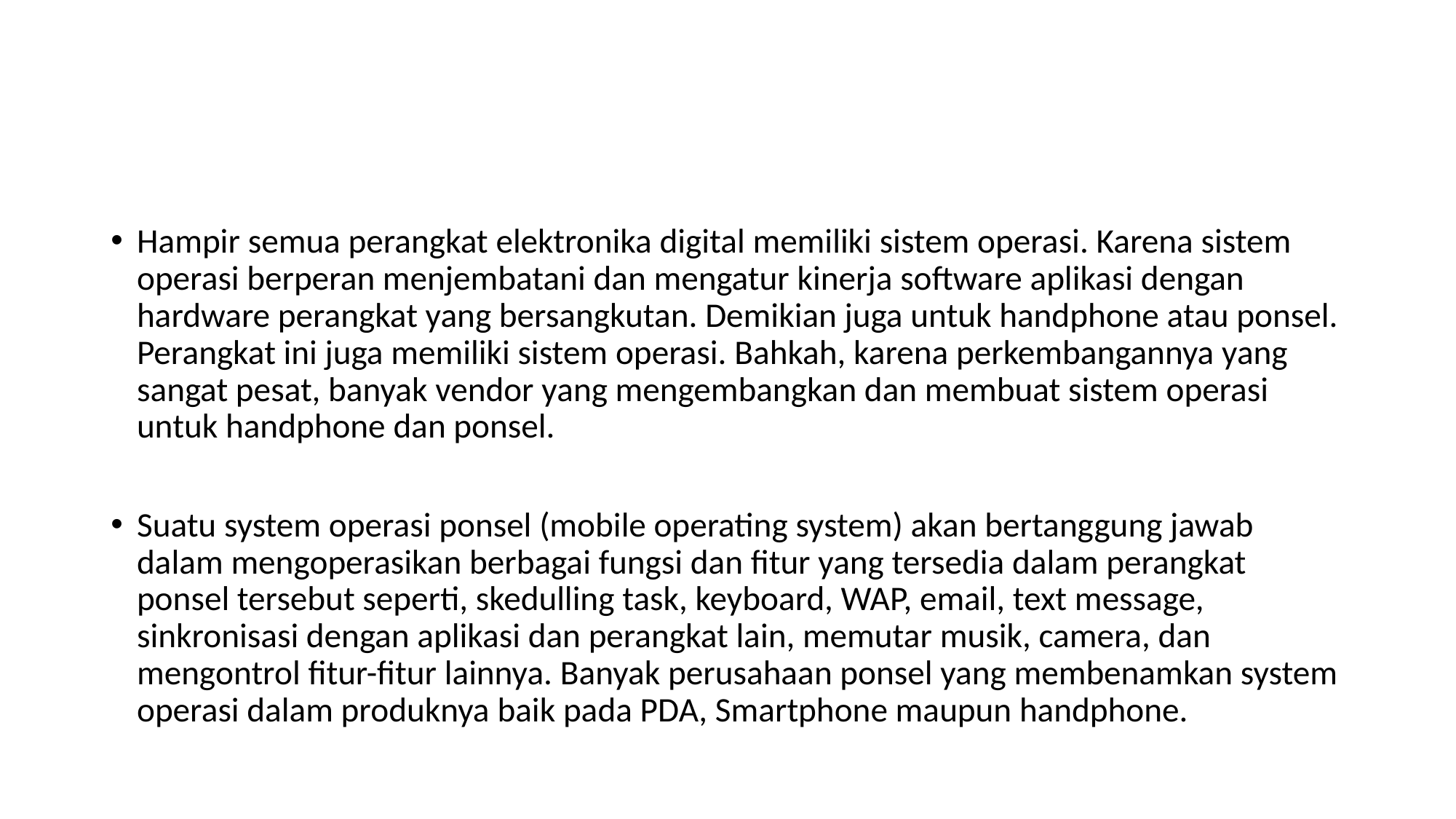

#
Hampir semua perangkat elektronika digital memiliki sistem operasi. Karena sistem operasi berperan menjembatani dan mengatur kinerja software aplikasi dengan hardware perangkat yang bersangkutan. Demikian juga untuk handphone atau ponsel. Perangkat ini juga memiliki sistem operasi. Bahkah, karena perkembangannya yang sangat pesat, banyak vendor yang mengembangkan dan membuat sistem operasi untuk handphone dan ponsel.

Suatu system operasi ponsel (mobile operating system) akan bertanggung jawab dalam mengoperasikan berbagai fungsi dan fitur yang tersedia dalam perangkat ponsel tersebut seperti, skedulling task, keyboard, WAP, email, text message, sinkronisasi dengan aplikasi dan perangkat lain, memutar musik, camera, dan mengontrol fitur-fitur lainnya. Banyak perusahaan ponsel yang membenamkan system operasi dalam produknya baik pada PDA, Smartphone maupun handphone.